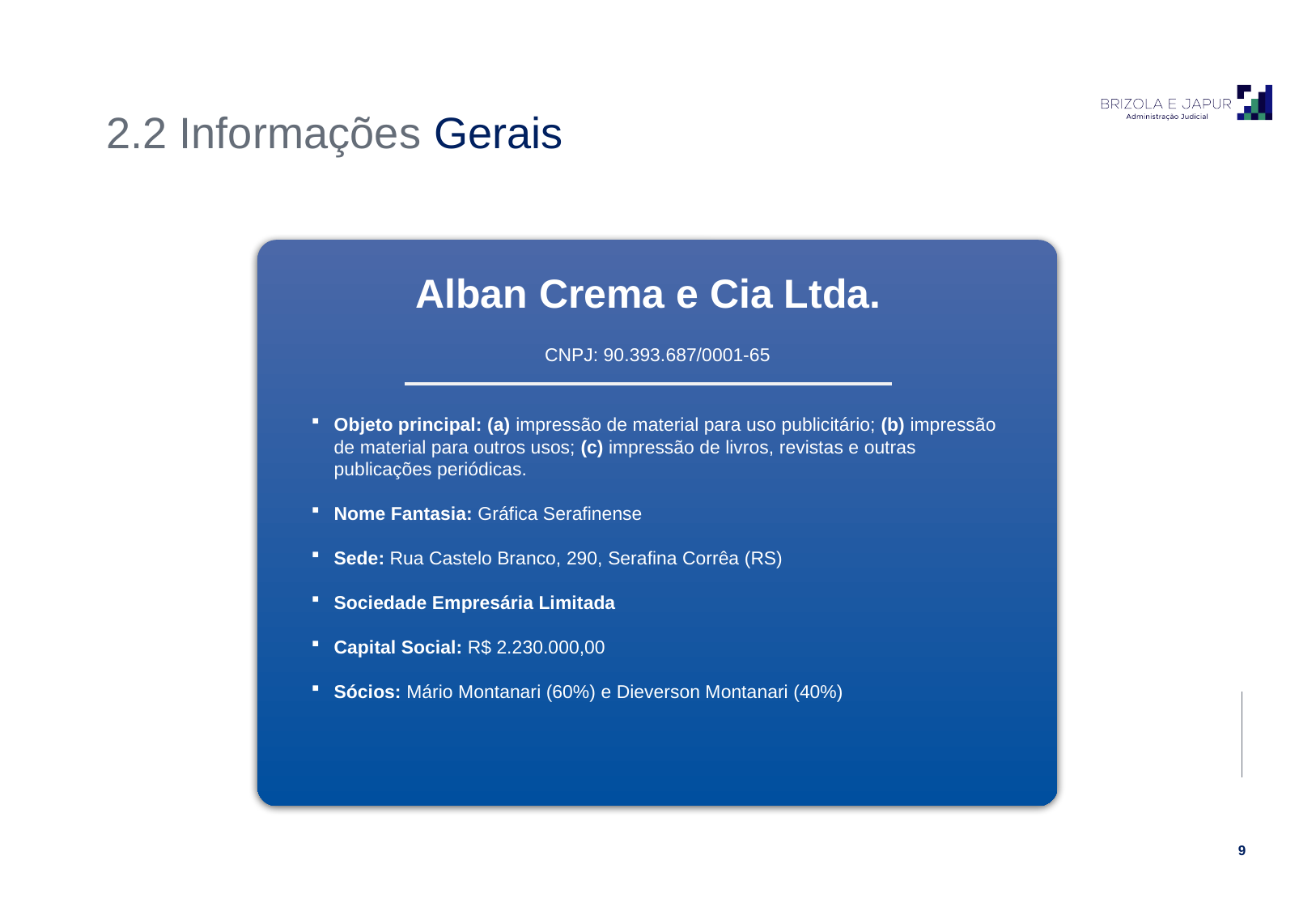

2.2 Informações Gerais

Alban Crema e Cia Ltda.
CNPJ: 90.393.687/0001-65
Objeto principal: (a) impressão de material para uso publicitário; (b) impressão de material para outros usos; (c) impressão de livros, revistas e outras publicações periódicas.

Nome Fantasia: Gráfica Serafinense

Sede: Rua Castelo Branco, 290, Serafina Corrêa (RS)

Sociedade Empresária Limitada

Capital Social: R$ 2.230.000,00

Sócios: Mário Montanari (60%) e Dieverson Montanari (40%)